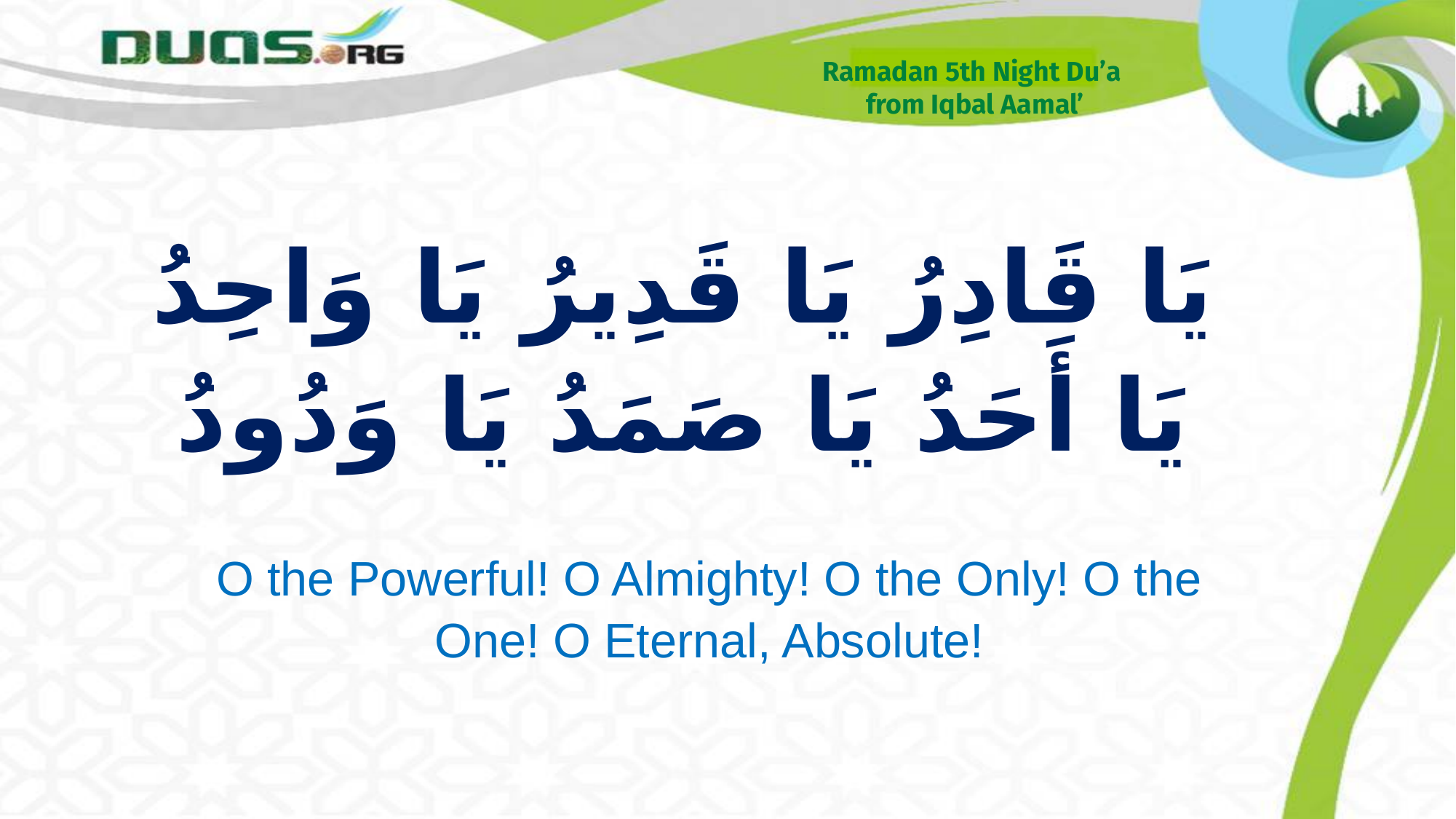

Ramadan 5th Night Du’a
from Iqbal Aamal’
# يَا قَادِرُ يَا قَدِيرُ يَا وَاحِدُ يَا أَحَدُ يَا صَمَدُ يَا وَدُودُ
O the Powerful! O Almighty! O the Only! O the One! O Eternal, Absolute!